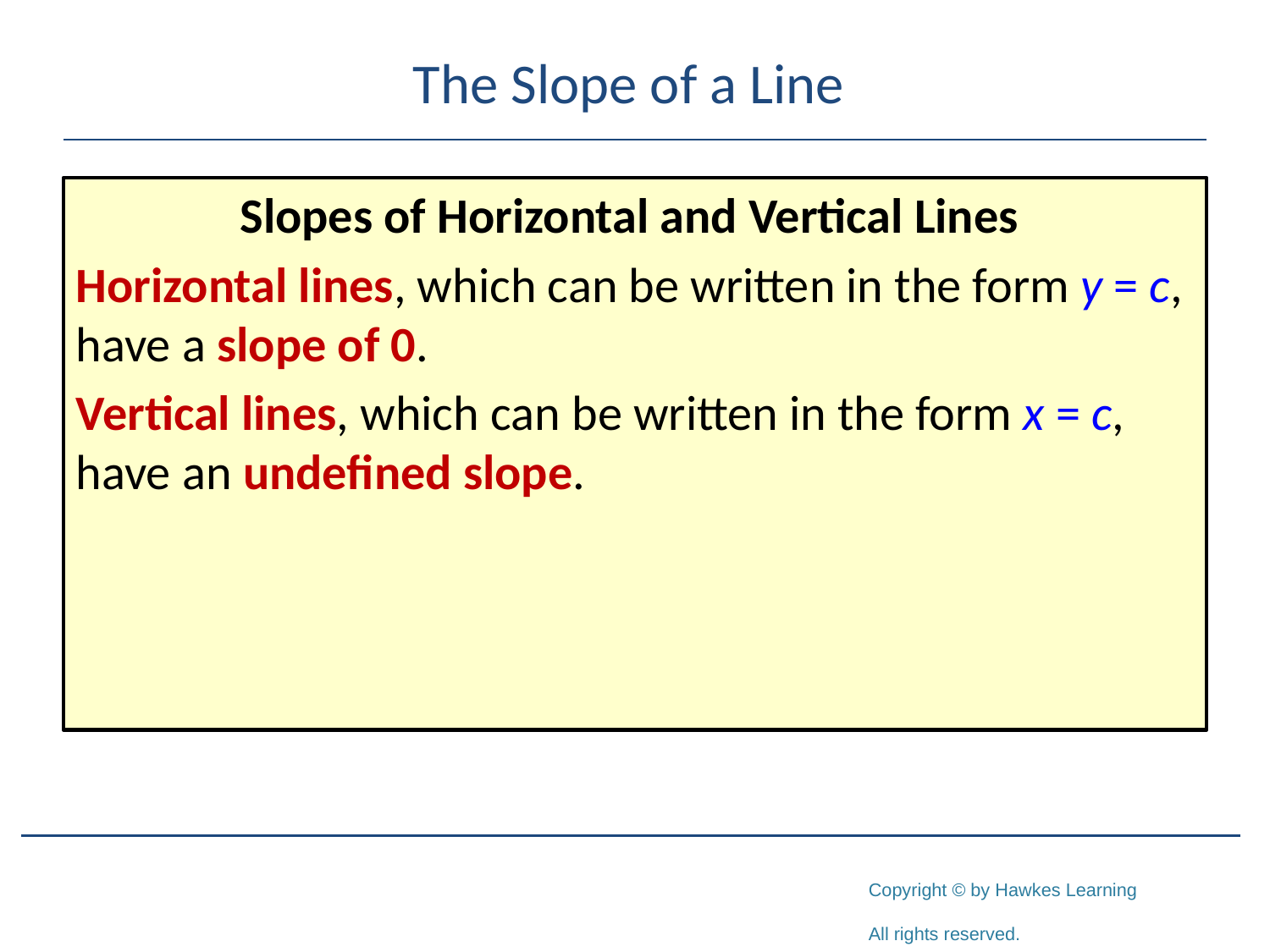

# The Slope of a Line
Slopes of Horizontal and Vertical Lines
Horizontal lines, which can be written in the form y = c, have a slope of 0.
Vertical lines, which can be written in the form x = c, have an undefined slope.